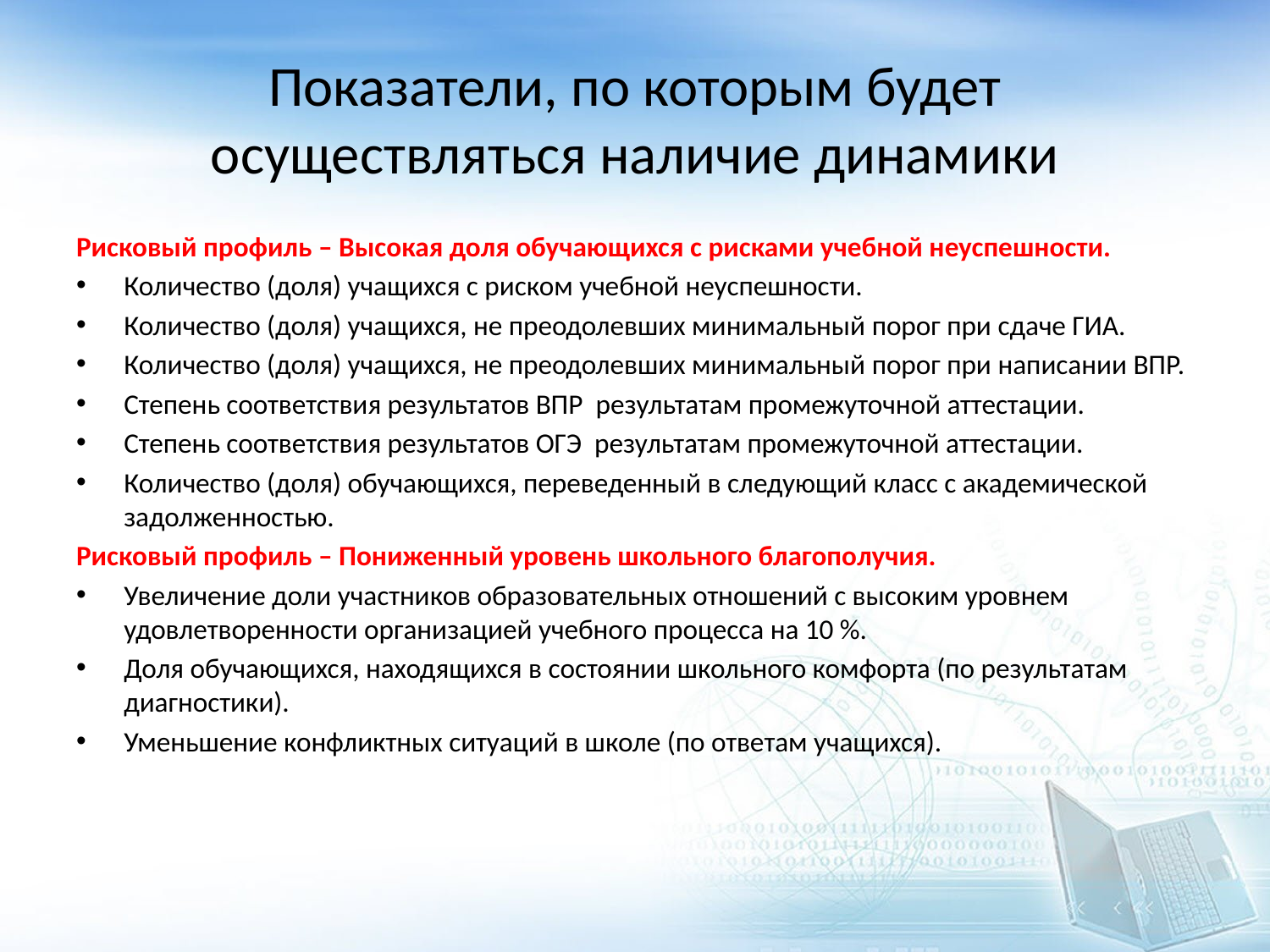

# Показатели, по которым будет осуществляться наличие динамики
Рисковый профиль – Высокая доля обучающихся с рисками учебной неуспешности.
Количество (доля) учащихся с риском учебной неуспешности.
Количество (доля) учащихся, не преодолевших минимальный порог при сдаче ГИА.
Количество (доля) учащихся, не преодолевших минимальный порог при написании ВПР.
Степень соответствия результатов ВПР  результатам промежуточной аттестации.
Степень соответствия результатов ОГЭ  результатам промежуточной аттестации.
Количество (доля) обучающихся, переведенный в следующий класс с академической задолженностью.
Рисковый профиль – Пониженный уровень школьного благополучия.
Увеличение доли участников образовательных отношений с высоким уровнем удовлетворенности организацией учебного процесса на 10 %.
Доля обучающихся, находящихся в состоянии школьного комфорта (по результатам диагностики).
Уменьшение конфликтных ситуаций в школе (по ответам учащихся).